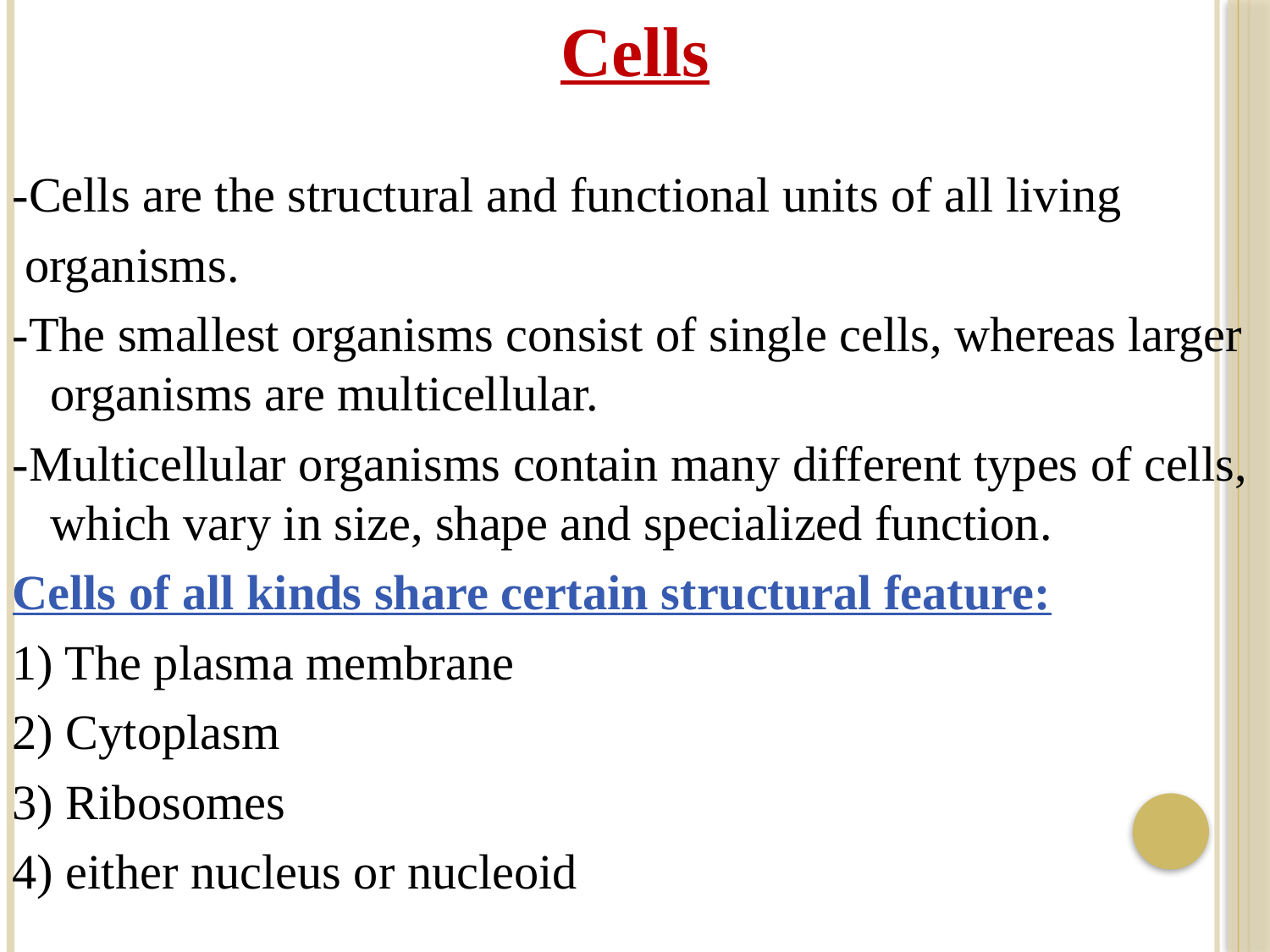

Cells

-Cells are the structural and functional units of all living
 organisms.
-The smallest organisms consist of single cells, whereas larger organisms are multicellular.
-Multicellular organisms contain many different types of cells, which vary in size, shape and specialized function.
Cells of all kinds share certain structural feature:
1) The plasma membrane
2) Cytoplasm
3) Ribosomes
4) either nucleus or nucleoid